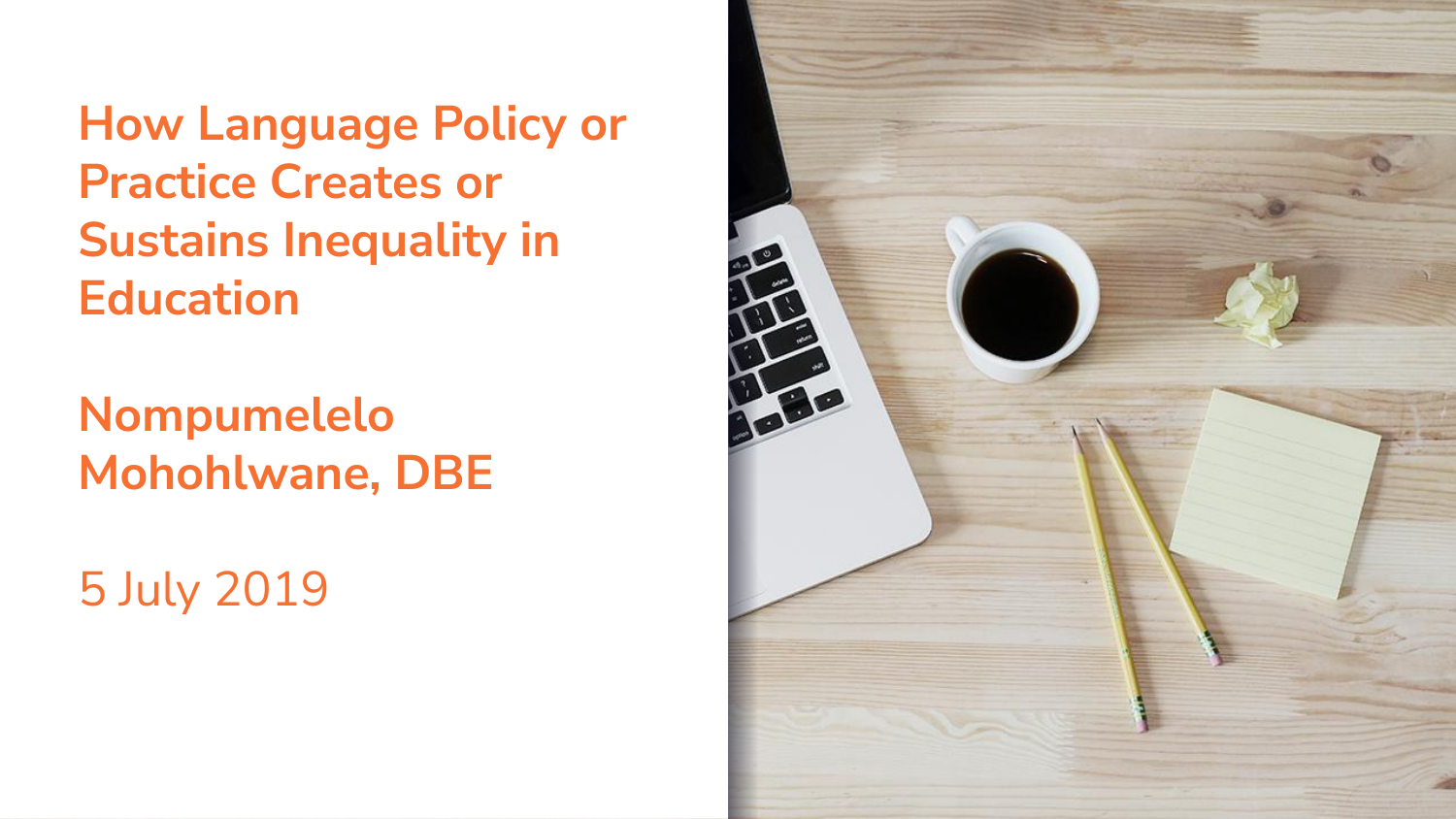

# How Language Policy or Practice Creates or Sustains Inequality in Education Nompumelelo Mohohlwane, DBE 5 July 2019